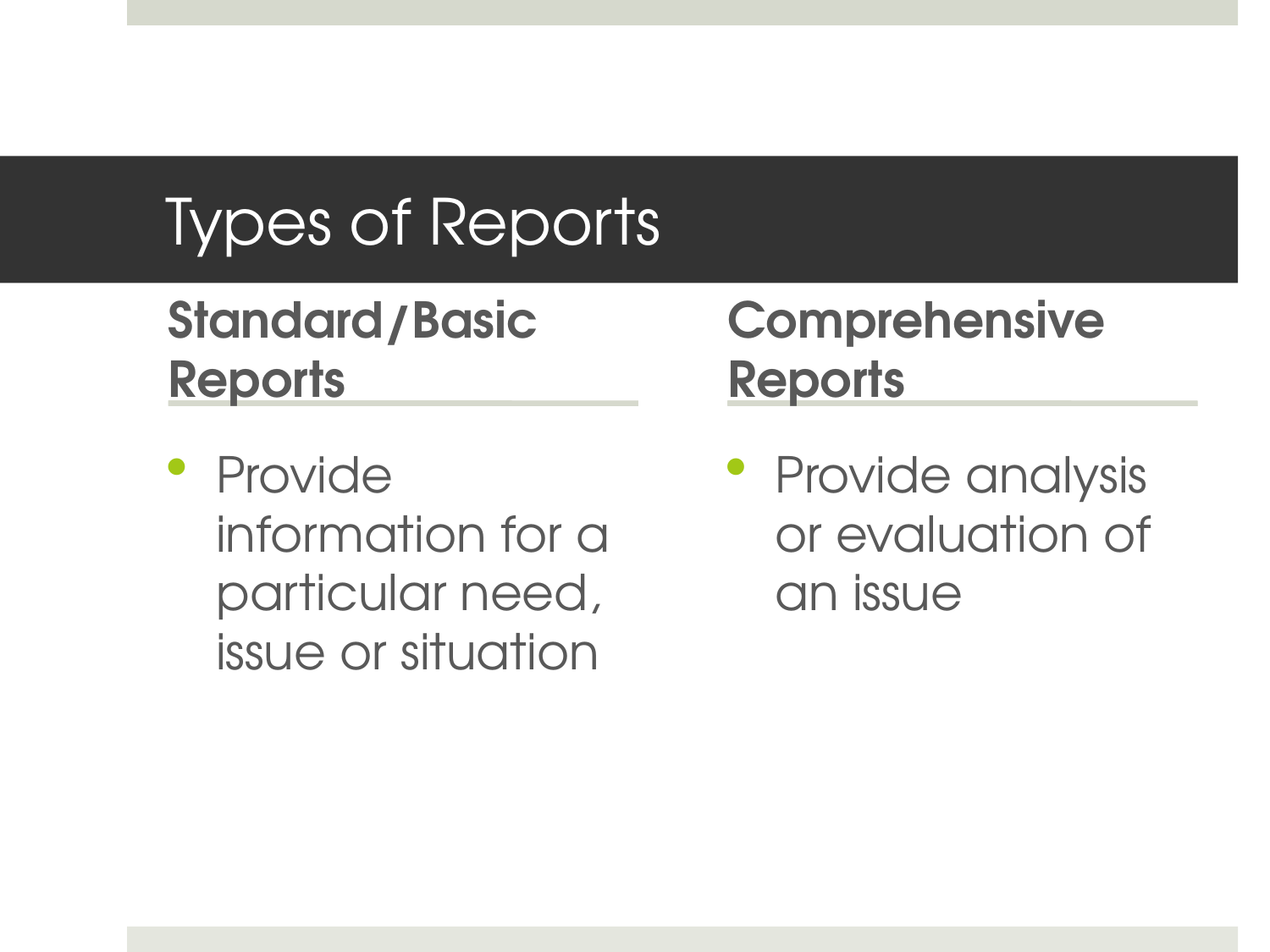

# Types of Reports
Standard/Basic Reports
Comprehensive Reports
Provide information for a particular need, issue or situation
Provide analysis or evaluation of an issue